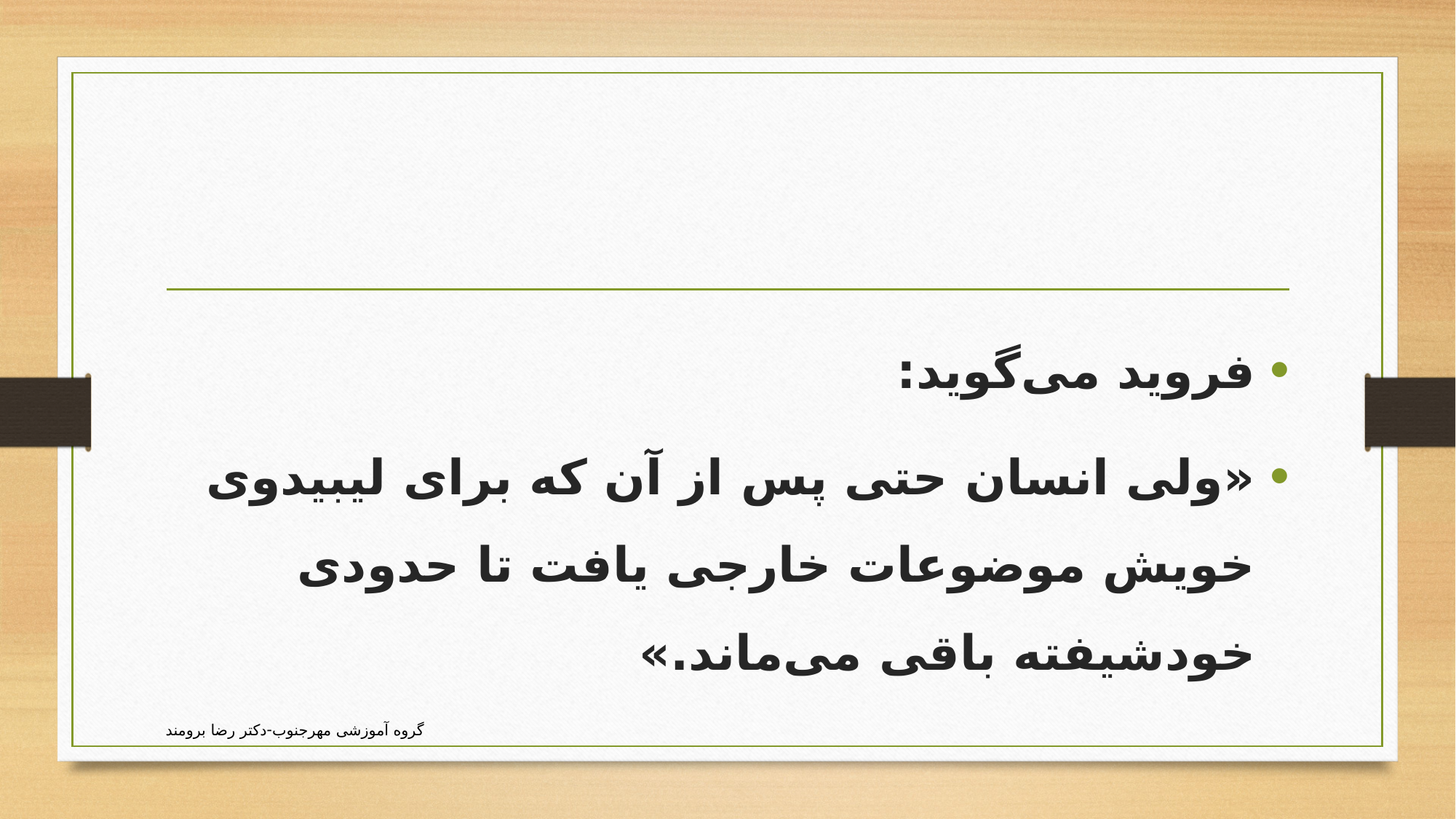

#
فروید می‌گوید:
«ولی انسان حتی پس از آن که برای لیبیدوی خویش موضوعات خارجی یافت تا حدودی خودشیفته باقی می‌ماند.»

گروه آموزشی مهرجنوب-دکتر رضا برومند